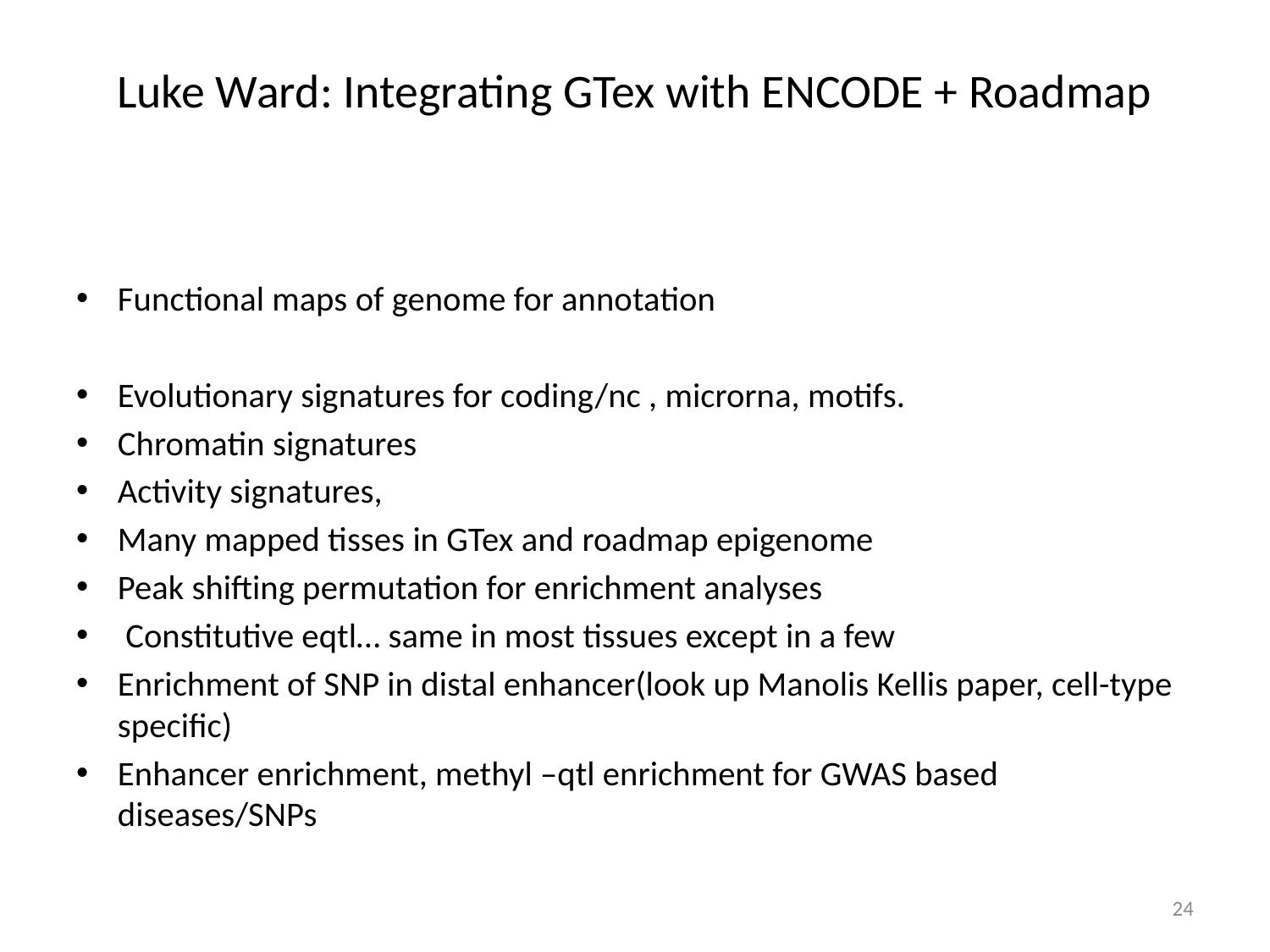

# Luke Ward: Integrating GTex with ENCODE + Roadmap

Functional maps of genome for annotation

Evolutionary signatures for coding/nc , microrna, motifs.
Chromatin signatures
Activity signatures,
Many mapped tisses in GTex and roadmap epigenome
Peak shifting permutation for enrichment analyses
 Constitutive eqtl… same in most tissues except in a few
Enrichment of SNP in distal enhancer(look up Manolis Kellis paper, cell-type specific)
Enhancer enrichment, methyl –qtl enrichment for GWAS based diseases/SNPs

24